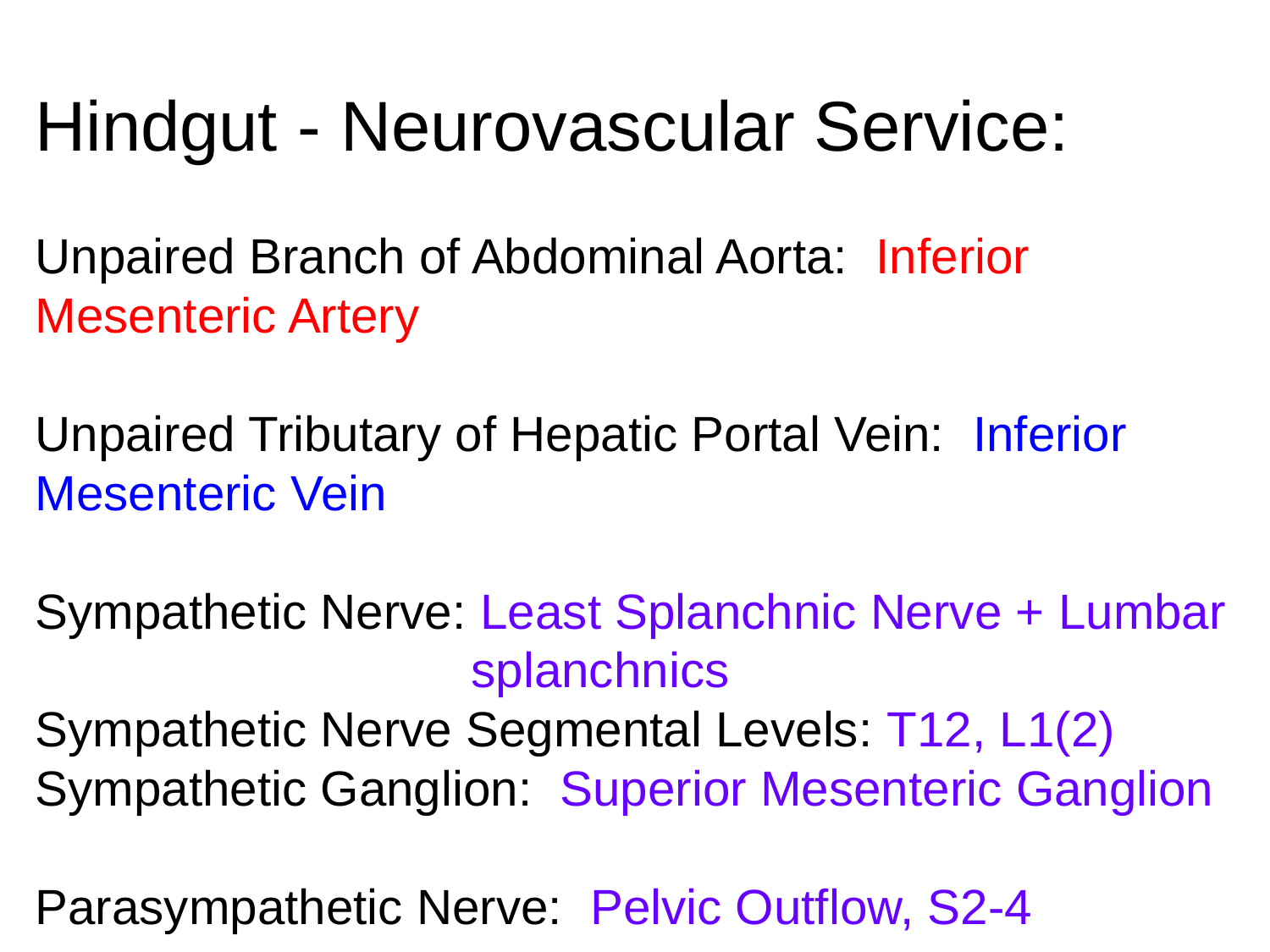

Hindgut - Neurovascular Service:

Unpaired Branch of Abdominal Aorta:  Inferior Mesenteric Artery

Unpaired Tributary of Hepatic Portal Vein:  Inferior Mesenteric Vein

Sympathetic Nerve: Least Splanchnic Nerve + Lumbar 			    splanchnics
Sympathetic Nerve Segmental Levels: T12, L1(2)
Sympathetic Ganglion:  Superior Mesenteric Ganglion

Parasympathetic Nerve:  Pelvic Outflow, S2-4